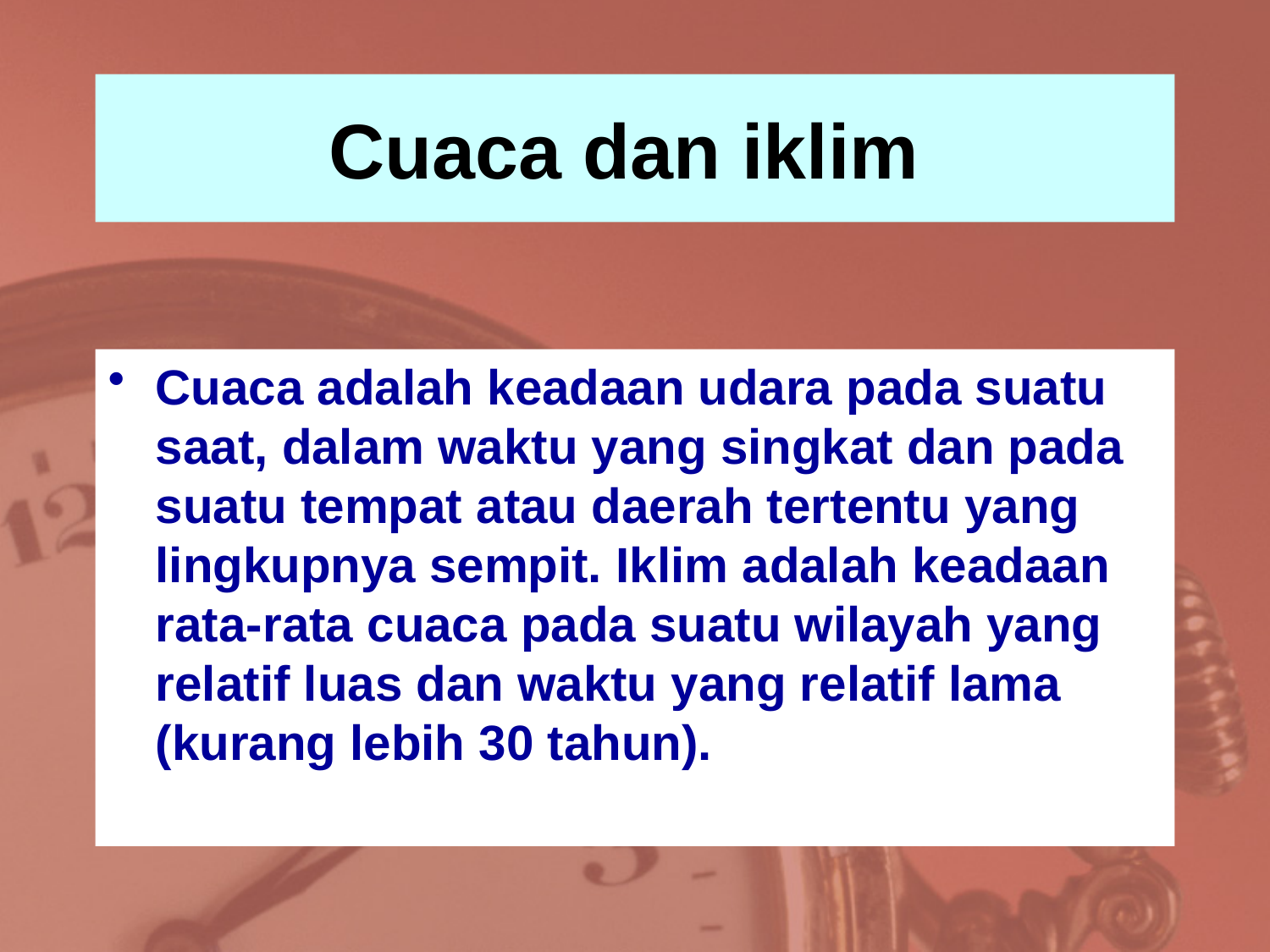

# Cuaca dan iklim
Cuaca adalah keadaan udara pada suatu saat, dalam waktu yang singkat dan pada suatu tempat atau daerah tertentu yang lingkupnya sempit. Iklim adalah keadaan rata-rata cuaca pada suatu wilayah yang relatif luas dan waktu yang relatif lama (kurang lebih 30 tahun).